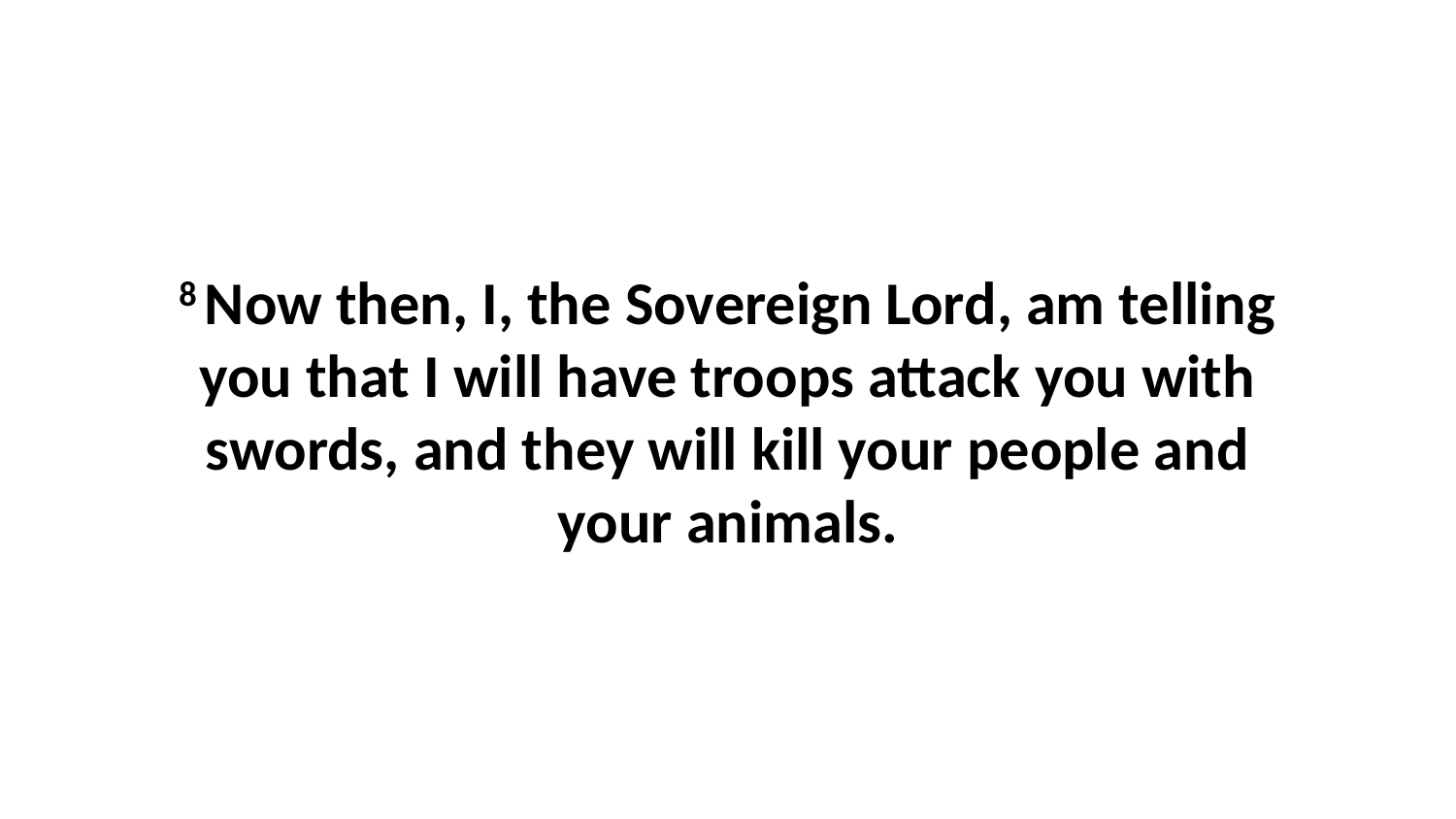

8 Now then, I, the Sovereign Lord, am telling you that I will have troops attack you with swords, and they will kill your people and your animals.